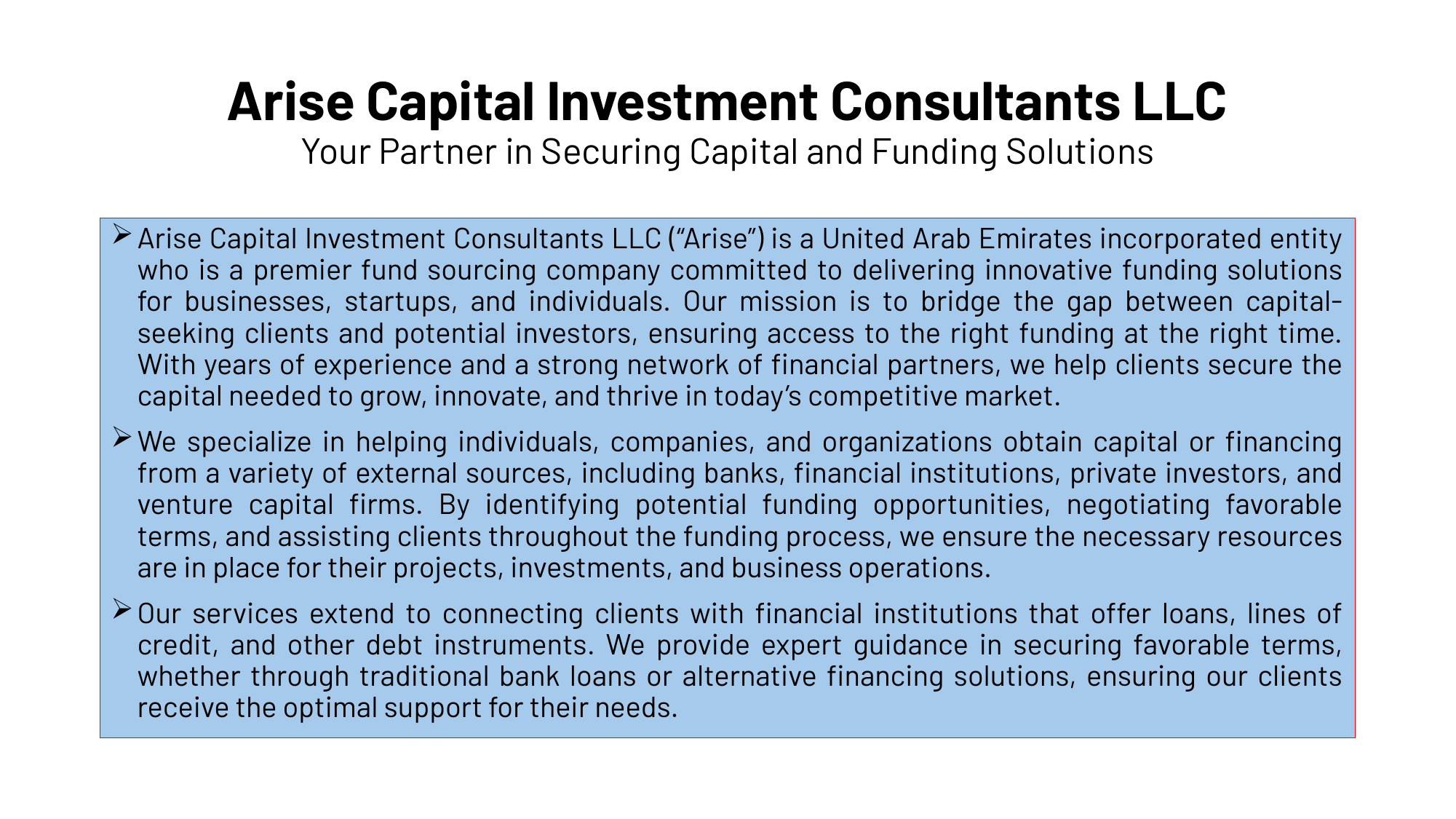

# Arise Capital Investment Consultants LLC Your Partner in Securing Capital and Funding Solutions
Arise Capital Investment Consultants LLC (“Arise”) is a United Arab Emirates incorporated entity who is a premier fund sourcing company committed to delivering innovative funding solutions for businesses, startups, and individuals. Our mission is to bridge the gap between capital-seeking clients and potential investors, ensuring access to the right funding at the right time. With years of experience and a strong network of financial partners, we help clients secure the capital needed to grow, innovate, and thrive in today’s competitive market.
We specialize in helping individuals, companies, and organizations obtain capital or financing from a variety of external sources, including banks, financial institutions, private investors, and venture capital firms. By identifying potential funding opportunities, negotiating favorable terms, and assisting clients throughout the funding process, we ensure the necessary resources are in place for their projects, investments, and business operations.
Our services extend to connecting clients with financial institutions that offer loans, lines of credit, and other debt instruments. We provide expert guidance in securing favorable terms, whether through traditional bank loans or alternative financing solutions, ensuring our clients receive the optimal support for their needs.